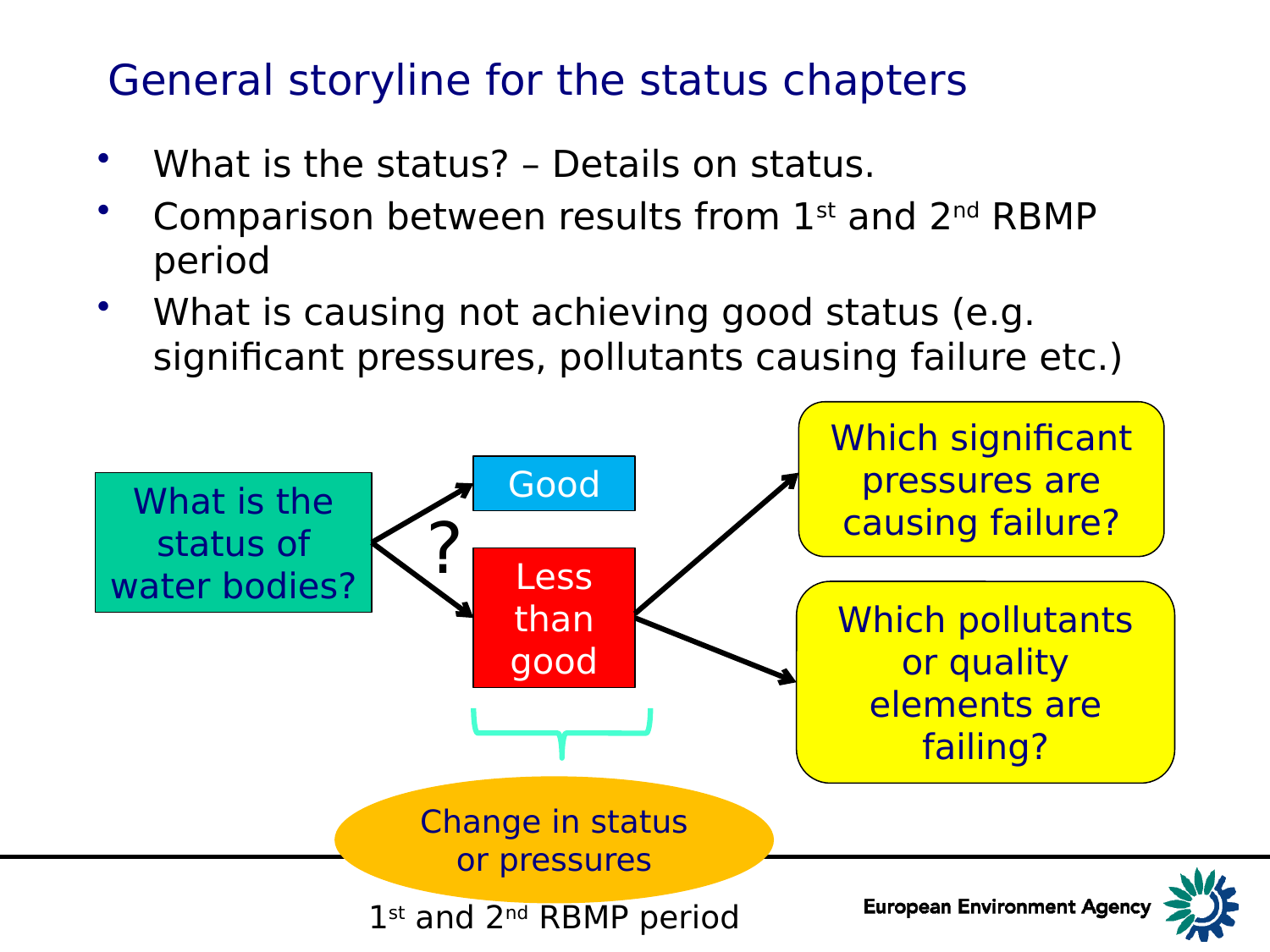

# General storyline for the status chapters
What is the status? – Details on status.
Comparison between results from 1st and 2nd RBMP period
What is causing not achieving good status (e.g. significant pressures, pollutants causing failure etc.)
Which significant pressures are causing failure?
Good
What is the status of water bodies?
?
Less than good
Which pollutants or quality elements are failing?

Change in status or pressures
1st and 2nd RBMP period